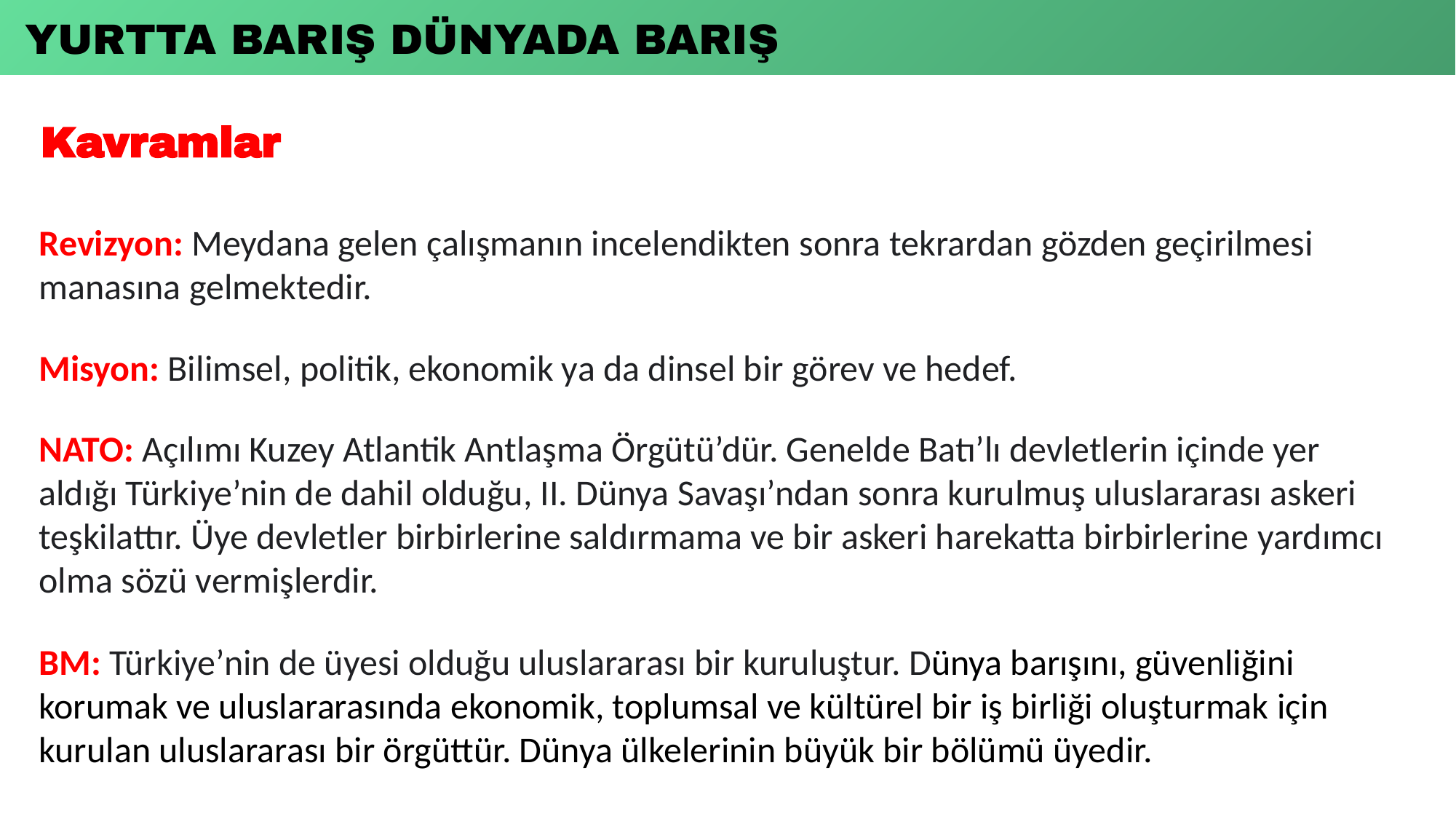

YURTTA BARIŞ DÜNYADA BARIŞ
Kavramlar
Revizyon: Meydana gelen çalışmanın incelendikten sonra tekrardan gözden geçirilmesi manasına gelmektedir.
Misyon: Bilimsel, politik, ekonomik ya da dinsel bir görev ve hedef.
NATO: Açılımı Kuzey Atlantik Antlaşma Örgütü’dür. Genelde Batı’lı devletlerin içinde yer aldığı Türkiye’nin de dahil olduğu, II. Dünya Savaşı’ndan sonra kurulmuş uluslararası askeri teşkilattır. Üye devletler birbirlerine saldırmama ve bir askeri harekatta birbirlerine yardımcı olma sözü vermişlerdir.
BM: Türkiye’nin de üyesi olduğu uluslararası bir kuruluştur. Dünya barışını, güvenliğini korumak ve uluslararasında ekonomik, toplumsal ve kültürel bir iş birliği oluşturmak için kurulan uluslararası bir örgüttür. Dünya ülkelerinin büyük bir bölümü üyedir.